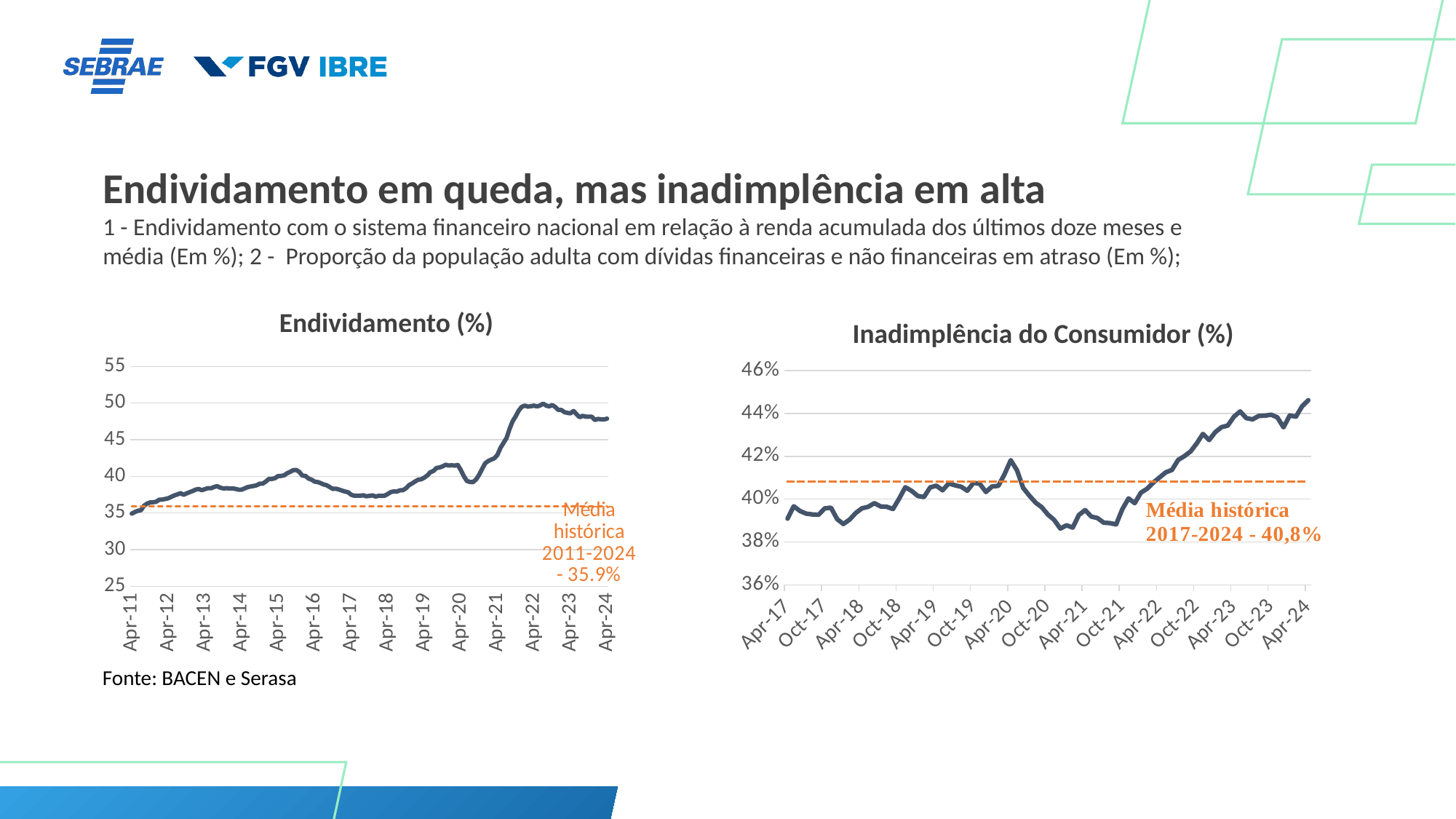

Endividamento em queda, mas inadimplência em alta
1 - Endividamento com o sistema financeiro nacional em relação à renda acumulada dos últimos doze meses e média (Em %); 2 -  Proporção da população adulta com dívidas financeiras e não financeiras em atraso (Em %);
Endividamento (%)
Inadimplência do Consumidor (%)

### Chart

| Category | 29037 - Endividamento das famílias com o Sistema Financeiro Nacional em relação à renda acumulada dos últimos doze meses (RNDBF) - % | Média |
|---|---|---|
| 40634 | 34.9 | 35.90974137931034 |
| 40664 | 35.12 | 35.90974137931034 |
| 40695 | 35.29 | 35.90974137931034 |
| 40725 | 35.36 | 35.90974137931034 |
| 40756 | 35.97 | 35.90974137931034 |
| 40787 | 36.27 | 35.90974137931034 |
| 40817 | 36.43 | 35.90974137931034 |
| 40848 | 36.46 | 35.90974137931034 |
| 40878 | 36.53 | 35.90974137931034 |
| 40909 | 36.8 | 35.90974137931034 |
| 40940 | 36.82 | 35.90974137931034 |
| 40969 | 36.91 | 35.90974137931034 |
| 41000 | 37.01 | 35.90974137931034 |
| 41030 | 37.2 | 35.90974137931034 |
| 41061 | 37.4 | 35.90974137931034 |
| 41091 | 37.53 | 35.90974137931034 |
| 41122 | 37.7 | 35.90974137931034 |
| 41153 | 37.49 | 35.90974137931034 |
| 41183 | 37.67 | 35.90974137931034 |
| 41214 | 37.84 | 35.90974137931034 |
| 41244 | 38.0 | 35.90974137931034 |
| 41275 | 38.19 | 35.90974137931034 |
| 41306 | 38.27 | 35.90974137931034 |
| 41334 | 38.1 | 35.90974137931034 |
| 41365 | 38.25 | 35.90974137931034 |
| 41395 | 38.38 | 35.90974137931034 |
| 41426 | 38.37 | 35.90974137931034 |
| 41456 | 38.54 | 35.90974137931034 |
| 41487 | 38.66 | 35.90974137931034 |
| 41518 | 38.46 | 35.90974137931034 |
| 41548 | 38.35 | 35.90974137931034 |
| 41579 | 38.37 | 35.90974137931034 |
| 41609 | 38.36 | 35.90974137931034 |
| 41640 | 38.36 | 35.90974137931034 |
| 41671 | 38.29 | 35.90974137931034 |
| 41699 | 38.18 | 35.90974137931034 |
| 41730 | 38.17 | 35.90974137931034 |
| 41760 | 38.34 | 35.90974137931034 |
| 41791 | 38.52 | 35.90974137931034 |
| 41821 | 38.61 | 35.90974137931034 |
| 41852 | 38.68 | 35.90974137931034 |
| 41883 | 38.78 | 35.90974137931034 |
| 41913 | 39.0 | 35.90974137931034 |
| 41944 | 39.01 | 35.90974137931034 |
| 41974 | 39.29 | 35.90974137931034 |
| 42005 | 39.64 | 35.90974137931034 |
| 42036 | 39.64 | 35.90974137931034 |
| 42064 | 39.74 | 35.90974137931034 |
| 42095 | 40.03 | 35.90974137931034 |
| 42125 | 40.05 | 35.90974137931034 |
| 42156 | 40.13 | 35.90974137931034 |
| 42186 | 40.42 | 35.90974137931034 |
| 42217 | 40.61 | 35.90974137931034 |
| 42248 | 40.84 | 35.90974137931034 |
| 42278 | 40.87 | 35.90974137931034 |
| 42309 | 40.6 | 35.90974137931034 |
| 42339 | 40.09 | 35.90974137931034 |
| 42370 | 40.06 | 35.90974137931034 |
| 42401 | 39.7 | 35.90974137931034 |
| 42430 | 39.55 | 35.90974137931034 |
| 42461 | 39.28 | 35.90974137931034 |
| 42491 | 39.22 | 35.90974137931034 |
| 42522 | 39.07 | 35.90974137931034 |
| 42552 | 38.88 | 35.90974137931034 |
| 42583 | 38.78 | 35.90974137931034 |
| 42614 | 38.53 | 35.90974137931034 |
| 42644 | 38.28 | 35.90974137931034 |
| 42675 | 38.31 | 35.90974137931034 |
| 42705 | 38.2 | 35.90974137931034 |
| 42736 | 38.05 | 35.90974137931034 |
| 42767 | 37.92 | 35.90974137931034 |
| 42795 | 37.83 | 35.90974137931034 |
| 42826 | 37.49 | 35.90974137931034 |
| 42856 | 37.35 | 35.90974137931034 |
| 42887 | 37.36 | 35.90974137931034 |
| 42917 | 37.36 | 35.90974137931034 |
| 42948 | 37.41 | 35.90974137931034 |
| 42979 | 37.28 | 35.90974137931034 |
| 43009 | 37.33 | 35.90974137931034 |
| 43040 | 37.4 | 35.90974137931034 |
| 43070 | 37.25 | 35.90974137931034 |
| 43101 | 37.33 | 35.90974137931034 |
| 43132 | 37.33 | 35.90974137931034 |
| 43160 | 37.36 | 35.90974137931034 |
| 43191 | 37.58 | 35.90974137931034 |
| 43221 | 37.85 | 35.90974137931034 |
| 43252 | 37.94 | 35.90974137931034 |
| 43282 | 37.91 | 35.90974137931034 |
| 43313 | 38.09 | 35.90974137931034 |
| 43344 | 38.11 | 35.90974137931034 |
| 43374 | 38.36 | 35.90974137931034 |
| 43405 | 38.8 | 35.90974137931034 |
| 43435 | 39.03 | 35.90974137931034 |
| 43466 | 39.29 | 35.90974137931034 |
| 43497 | 39.54 | 35.90974137931034 |
| 43525 | 39.59 | 35.90974137931034 |
| 43556 | 39.82 | 35.90974137931034 |
| 43586 | 40.11 | 35.90974137931034 |
| 43617 | 40.56 | 35.90974137931034 |
| 43647 | 40.73 | 35.90974137931034 |
| 43678 | 41.13 | 35.90974137931034 |
| 43709 | 41.21 | 35.90974137931034 |
| 43739 | 41.35 | 35.90974137931034 |
| 43770 | 41.58 | 35.90974137931034 |
| 43800 | 41.47 | 35.90974137931034 |
| 43831 | 41.51 | 35.90974137931034 |
| 43862 | 41.46 | 35.90974137931034 |
| 43891 | 41.55 | 35.90974137931034 |
| 43922 | 40.85 | 35.90974137931034 |
| 43952 | 40.02 | 35.90974137931034 |
| 43983 | 39.36 | 35.90974137931034 |
| 44013 | 39.23 | 35.90974137931034 |
| 44044 | 39.2 | 35.90974137931034 |
| 44075 | 39.58 | 35.90974137931034 |
| 44105 | 40.19 | 35.90974137931034 |
| 44136 | 41.02 | 35.90974137931034 |
| 44166 | 41.78 | 35.90974137931034 |
| 44197 | 42.09 | 35.90974137931034 |
| 44228 | 42.28 | 35.90974137931034 |
| 44256 | 42.46 | 35.90974137931034 |
| 44287 | 42.91 | 35.90974137931034 |
| 44317 | 43.86 | 35.90974137931034 |
| 44348 | 44.55 | 35.90974137931034 |
| 44378 | 45.21 | 35.90974137931034 |
| 44409 | 46.47 | 35.90974137931034 |
| 44440 | 47.5 | 35.90974137931034 |
| 44470 | 48.19 | 35.90974137931034 |
| 44501 | 48.96 | 35.90974137931034 |
| 44531 | 49.48 | 35.90974137931034 |
| 44562 | 49.65 | 35.90974137931034 |
| 44593 | 49.51 | 35.90974137931034 |
| 44621 | 49.56 | 35.90974137931034 |
| 44652 | 49.64 | 35.90974137931034 |
| 44682 | 49.53 | 35.90974137931034 |
| 44713 | 49.66 | 35.90974137931034 |
| 44743 | 49.92 | 35.90974137931034 |
| 44774 | 49.65 | 35.90974137931034 |
| 44805 | 49.53 | 35.90974137931034 |
| 44835 | 49.72 | 35.90974137931034 |
| 44866 | 49.46 | 35.90974137931034 |
| 44896 | 49.06 | 35.90974137931034 |
| 44927 | 49.05 | 35.90974137931034 |
| 44958 | 48.75 | 35.90974137931034 |
| 44986 | 48.65 | 35.90974137931034 |
| 45017 | 48.59 | 35.90974137931034 |
| 45047 | 48.91 | 35.90974137931034 |
| 45078 | 48.47 | 35.90974137931034 |
| 45108 | 48.06 | 35.90974137931034 |
| 45139 | 48.25 | 35.90974137931034 |
| 45170 | 48.14 | 35.90974137931034 |
| 45200 | 48.13 | 35.90974137931034 |
| 45231 | 48.13 | 35.90974137931034 |
| 45261 | 47.68 | 35.90974137931034 |
| 45292 | 47.83 | 35.90974137931034 |
| 45323 | 47.78 | 35.90974137931034 |
| 45352 | 47.75 | 35.90974137931034 |
| 45383 | 47.87 | 35.90974137931034 |

### Chart

| Category | % da População Adulta | Média |
|---|---|---|
| 42826 | 0.39087707663148835 | 0.4082506436484803 |
| 42856 | 0.3966850471942993 | 0.4082506436484803 |
| 42887 | 0.39446841516749603 | 0.4082506436484803 |
| 42917 | 0.39323841460662895 | 0.4082506436484803 |
| 42948 | 0.3928504457377158 | 0.4082506436484803 |
| 42979 | 0.39268592350413106 | 0.4082506436484803 |
| 43009 | 0.39569389504027264 | 0.4082506436484803 |
| 43040 | 0.39599027083737554 | 0.4082506436484803 |
| 43070 | 0.3906673496179753 | 0.4082506436484803 |
| 43101 | 0.3883682647429443 | 0.4082506436484803 |
| 43132 | 0.3904168314017152 | 0.4082506436484803 |
| 43160 | 0.3935385552515351 | 0.4082506436484803 |
| 43191 | 0.3957144278827501 | 0.4082506436484803 |
| 43221 | 0.39641989280189766 | 0.4082506436484803 |
| 43252 | 0.3981369779052604 | 0.4082506436484803 |
| 43282 | 0.3966131726769414 | 0.4082506436484803 |
| 43313 | 0.3964390771264949 | 0.4082506436484803 |
| 43344 | 0.39537711675103926 | 0.4082506436484803 |
| 43374 | 0.4002701904358049 | 0.4082506436484803 |
| 43405 | 0.40556514054404635 | 0.4082506436484803 |
| 43435 | 0.40387380093631386 | 0.4082506436484803 |
| 43466 | 0.40150254729717155 | 0.4082506436484803 |
| 43497 | 0.40098798089868476 | 0.4082506436484803 |
| 43525 | 0.40548732713400687 | 0.4082506436484803 |
| 43556 | 0.4062930965917922 | 0.4082506436484803 |
| 43586 | 0.40413708330115594 | 0.4082506436484803 |
| 43617 | 0.40733927520033386 | 0.4082506436484803 |
| 43647 | 0.40646692823674707 | 0.4082506436484803 |
| 43678 | 0.4057818439883023 | 0.4082506436484803 |
| 43709 | 0.4039489904038635 | 0.4082506436484803 |
| 43739 | 0.4076491157180286 | 0.4082506436484803 |
| 43770 | 0.40716215601061756 | 0.4082506436484803 |
| 43800 | 0.4033424299580421 | 0.4082506436484803 |
| 43831 | 0.4059497165510768 | 0.4082506436484803 |
| 43862 | 0.4062134130275227 | 0.4082506436484803 |
| 43891 | 0.4116564542354176 | 0.4082506436484803 |
| 43922 | 0.41818556774737903 | 0.4082506436484803 |
| 43952 | 0.4134650767259682 | 0.4082506436484803 |
| 43983 | 0.4052423047538152 | 0.4082506436484803 |
| 44013 | 0.4016768221359297 | 0.4082506436484803 |
| 44044 | 0.39842400222905067 | 0.4082506436484803 |
| 44075 | 0.3962222678780693 | 0.4082506436484803 |
| 44105 | 0.3927859683435827 | 0.4082506436484803 |
| 44136 | 0.3903162887824293 | 0.4082506436484803 |
| 44166 | 0.38623758733497665 | 0.4082506436484803 |
| 44197 | 0.3877975221180561 | 0.4082506436484803 |
| 44228 | 0.3867004428059613 | 0.4082506436484803 |
| 44256 | 0.3926131921571774 | 0.4082506436484803 |
| 44287 | 0.3948895074749703 | 0.4082506436484803 |
| 44317 | 0.39185548933712594 | 0.4082506436484803 |
| 44348 | 0.3911635633475434 | 0.4082506436484803 |
| 44378 | 0.3889952283483414 | 0.4082506436484803 |
| 44409 | 0.38880319127674434 | 0.4082506436484803 |
| 44440 | 0.3882149010858244 | 0.4082506436484803 |
| 44470 | 0.3953164090402786 | 0.4082506436484803 |
| 44501 | 0.40034830778591096 | 0.4082506436484803 |
| 44531 | 0.3981300185293999 | 0.4082506436484803 |
| 44562 | 0.4030375157634416 | 0.4082506436484803 |
| 44593 | 0.4048614133053828 | 0.4082506436484803 |
| 44621 | 0.4077562973705382 | 0.4082506436484803 |
| 44652 | 0.4101113995111166 | 0.4082506436484803 |
| 44682 | 0.41251433362989565 | 0.4082506436484803 |
| 44713 | 0.41362291552337727 | 0.4082506436484803 |
| 44743 | 0.41828445211929316 | 0.4082506436484803 |
| 44774 | 0.4200542438565076 | 0.4082506436484803 |
| 44805 | 0.4222396435068803 | 0.4082506436484803 |
| 44835 | 0.42600506217453277 | 0.4082506436484803 |
| 44866 | 0.4304387815091686 | 0.4082506436484803 |
| 44896 | 0.427575825786158 | 0.4082506436484803 |
| 44927 | 0.43129574966676343 | 0.4082506436484803 |
| 44958 | 0.4335968498343759 | 0.4082506436484803 |
| 44986 | 0.43433641851489324 | 0.4082506436484803 |
| 45017 | 0.4384605985840922 | 0.4082506436484803 |
| 45047 | 0.44093284799338245 | 0.4082506436484803 |
| 45078 | 0.4378001687135752 | 0.4082506436484803 |
| 45108 | 0.4372163685932024 | 0.4082506436484803 |
| 45139 | 0.438818188418501 | 0.4082506436484803 |
| 45170 | 0.43896887853975114 | 0.4082506436484803 |
| 45200 | 0.4394077581676008 | 0.4082506436484803 |
| 45231 | 0.4381739165685845 | 0.4082506436484803 |
| 45261 | 0.43350985014338417 | 0.4082506436484803 |
| 45292 | 0.4390502170009062 | 0.4082506436484803 |
| 45323 | 0.4385067892165362 | 0.4082506436484803 |
| 45352 | 0.4433533339511763 | 0.4082506436484803 |
| 45383 | 0.44618258757235557 | 0.4082506436484803 |
Fonte: BACEN e Serasa